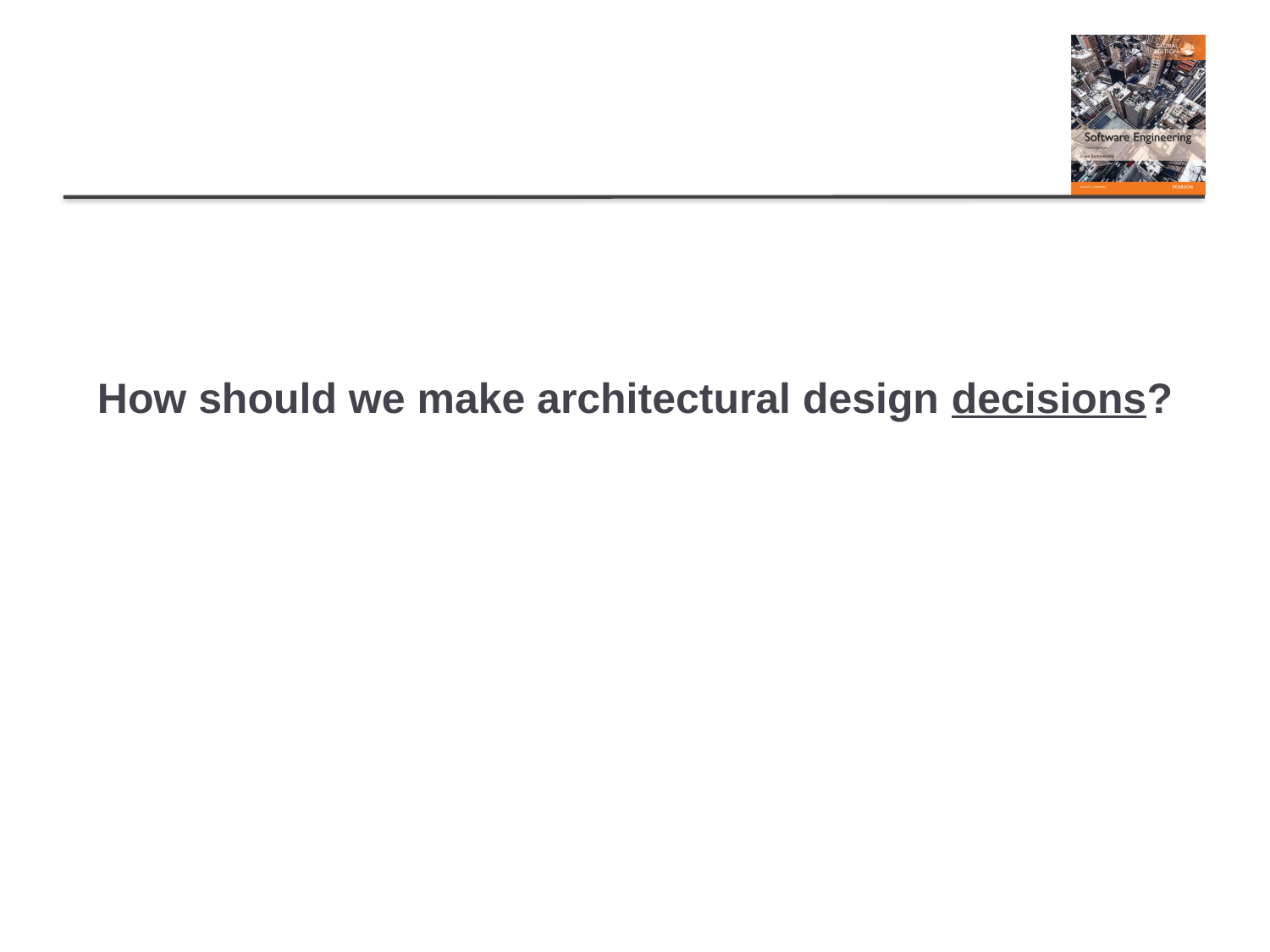

# How should we make architectural design decisions?